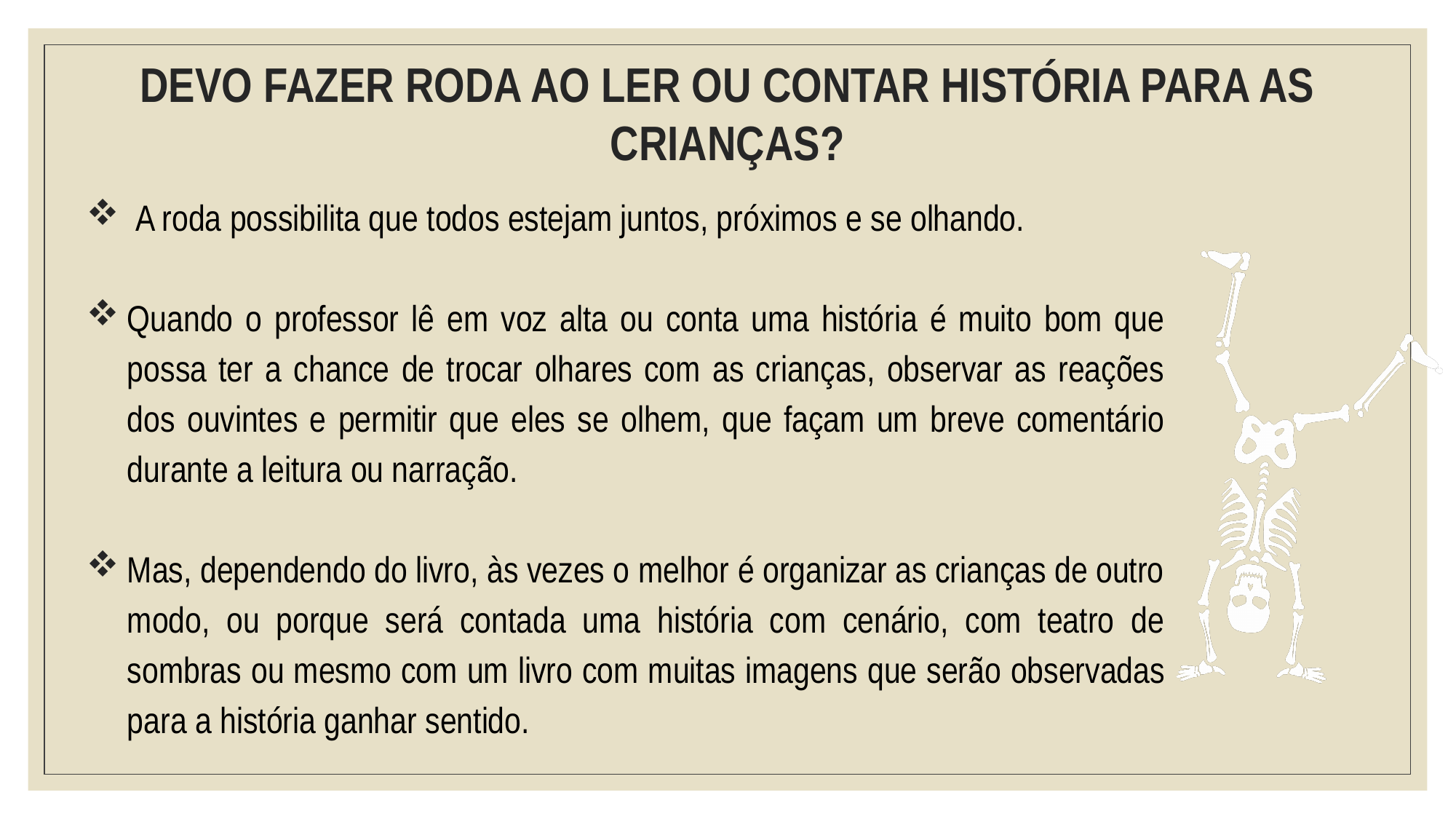

# DEVO FAZER RODA AO LER OU CONTAR HISTÓRIA PARA AS CRIANÇAS?
 A roda possibilita que todos estejam juntos, próximos e se olhando.

Quando o professor lê em voz alta ou conta uma história é muito bom que possa ter a chance de trocar olhares com as crianças, observar as reações dos ouvintes e permitir que eles se olhem, que façam um breve comentário durante a leitura ou narração.

Mas, dependendo do livro, às vezes o melhor é organizar as crianças de outro modo, ou porque será contada uma história com cenário, com teatro de sombras ou mesmo com um livro com muitas imagens que serão observadas para a história ganhar sentido.